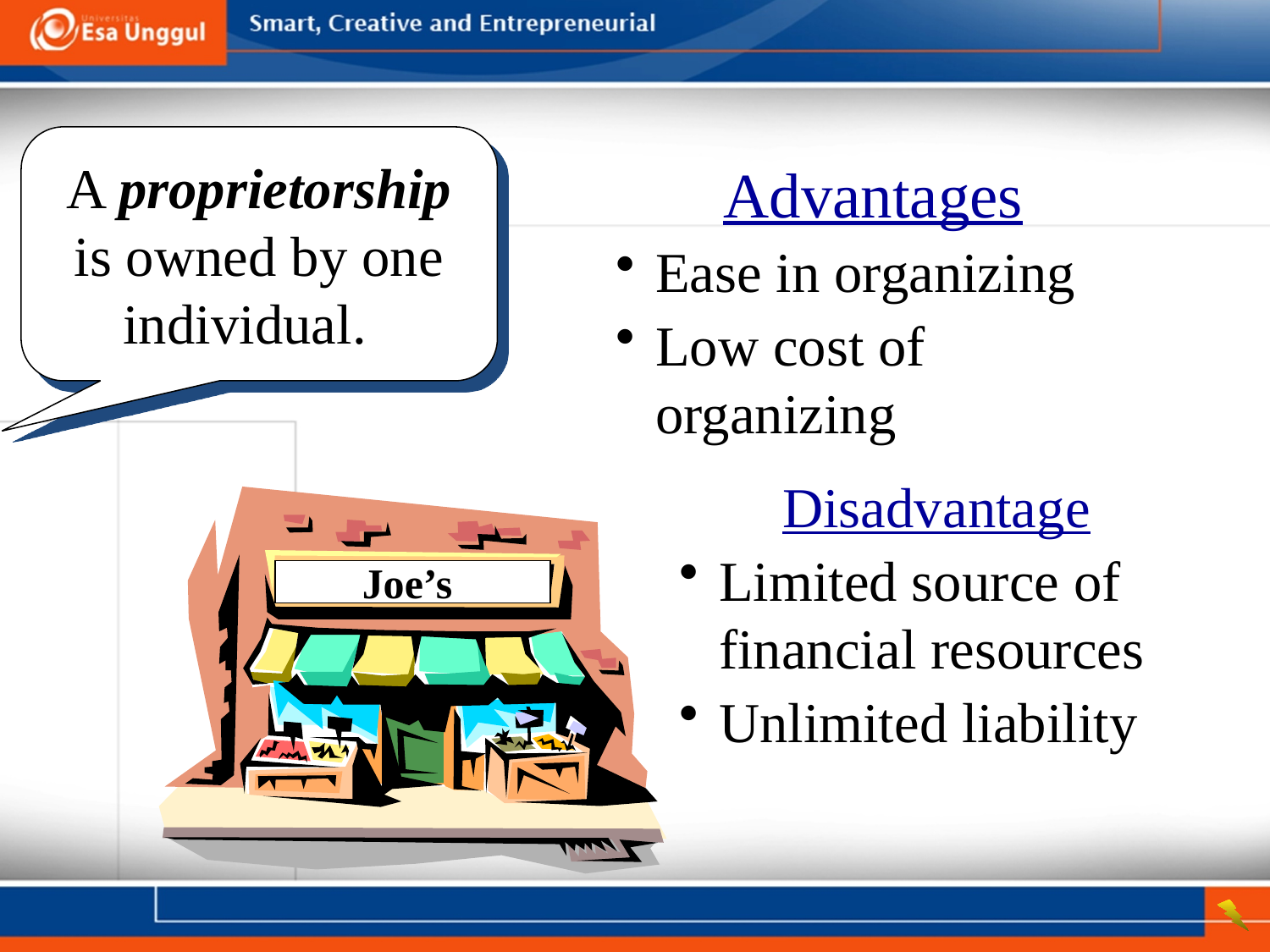

A proprietorship is owned by one individual.
Advantages
Ease in organizing
Low cost of organizing
Disadvantage
Limited source of financial resources
Unlimited liability

Joe’s